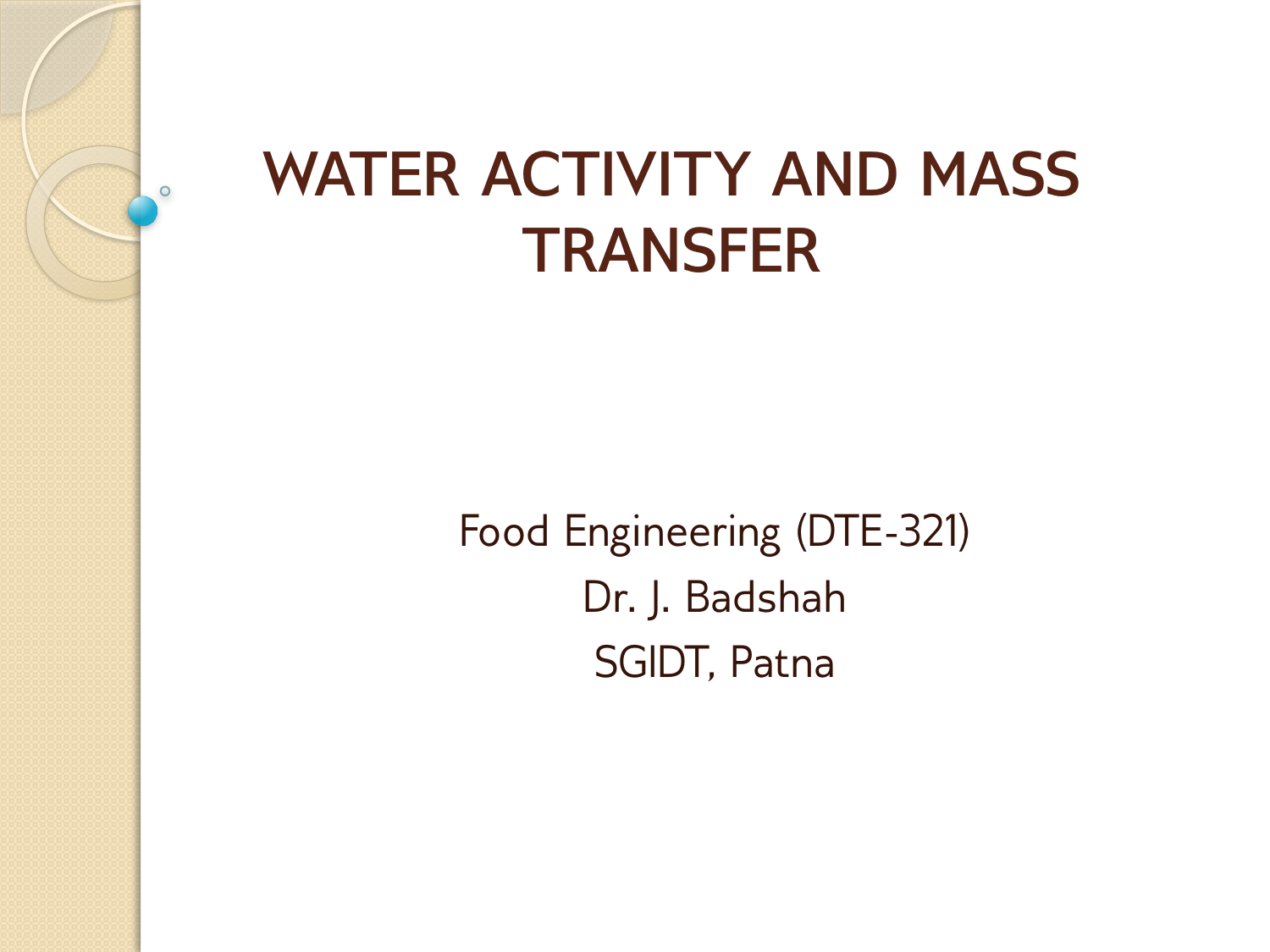

# WATER ACTIVITY AND MASS TRANSFER
Food Engineering (DTE-321)
Dr. J. Badshah
SGIDT, Patna